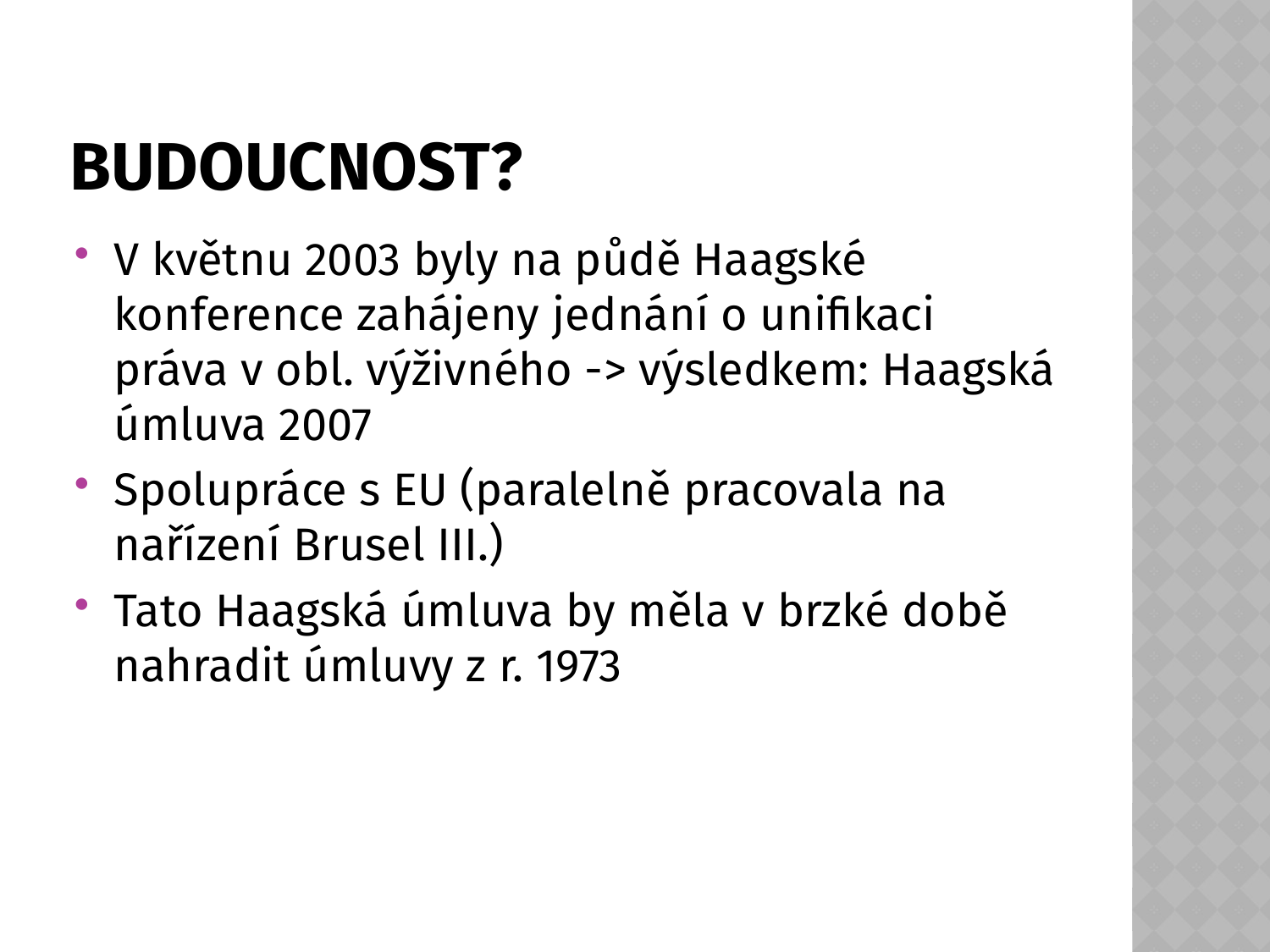

# Budoucnost?
V květnu 2003 byly na půdě Haagské konference zahájeny jednání o unifikaci práva v obl. výživného -> výsledkem: Haagská úmluva 2007
Spolupráce s EU (paralelně pracovala na nařízení Brusel III.)
Tato Haagská úmluva by měla v brzké době nahradit úmluvy z r. 1973